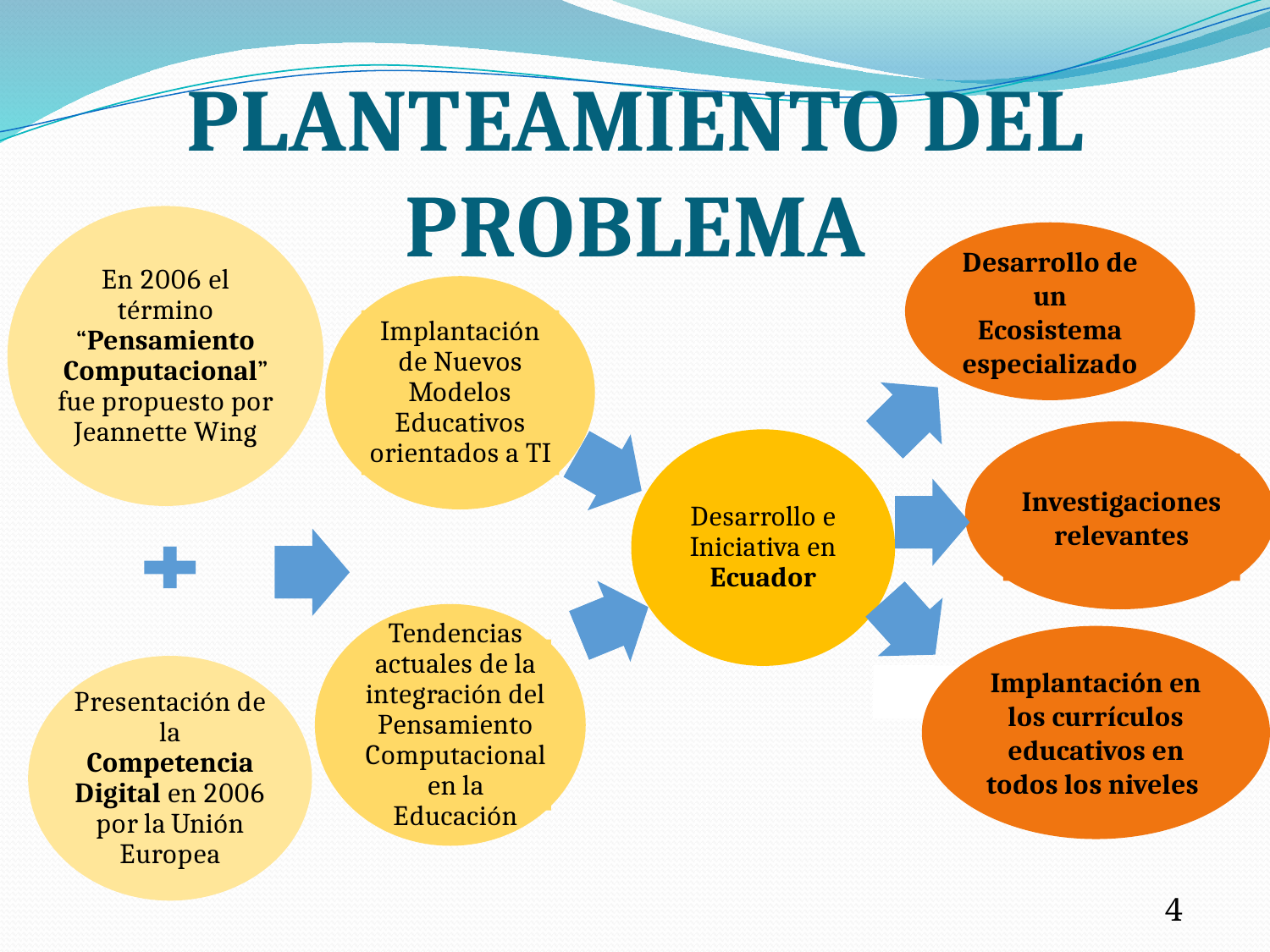

# PLANTEAMIENTO DEL PROBLEMA
En 2006 el término “Pensamiento Computacional” fue propuesto por Jeannette Wing
Desarrollo de un Ecosistema especializado

Implantación de Nuevos Modelos Educativos orientados a TI

Investigaciones relevantes

Desarrollo e Iniciativa en Ecuador

Tendencias actuales de la integración del Pensamiento Computacional en la Educación
Implantación en los currículos educativos en todos los niveles

Presentación de la Competencia Digital en 2006 por la Unión Europea
4